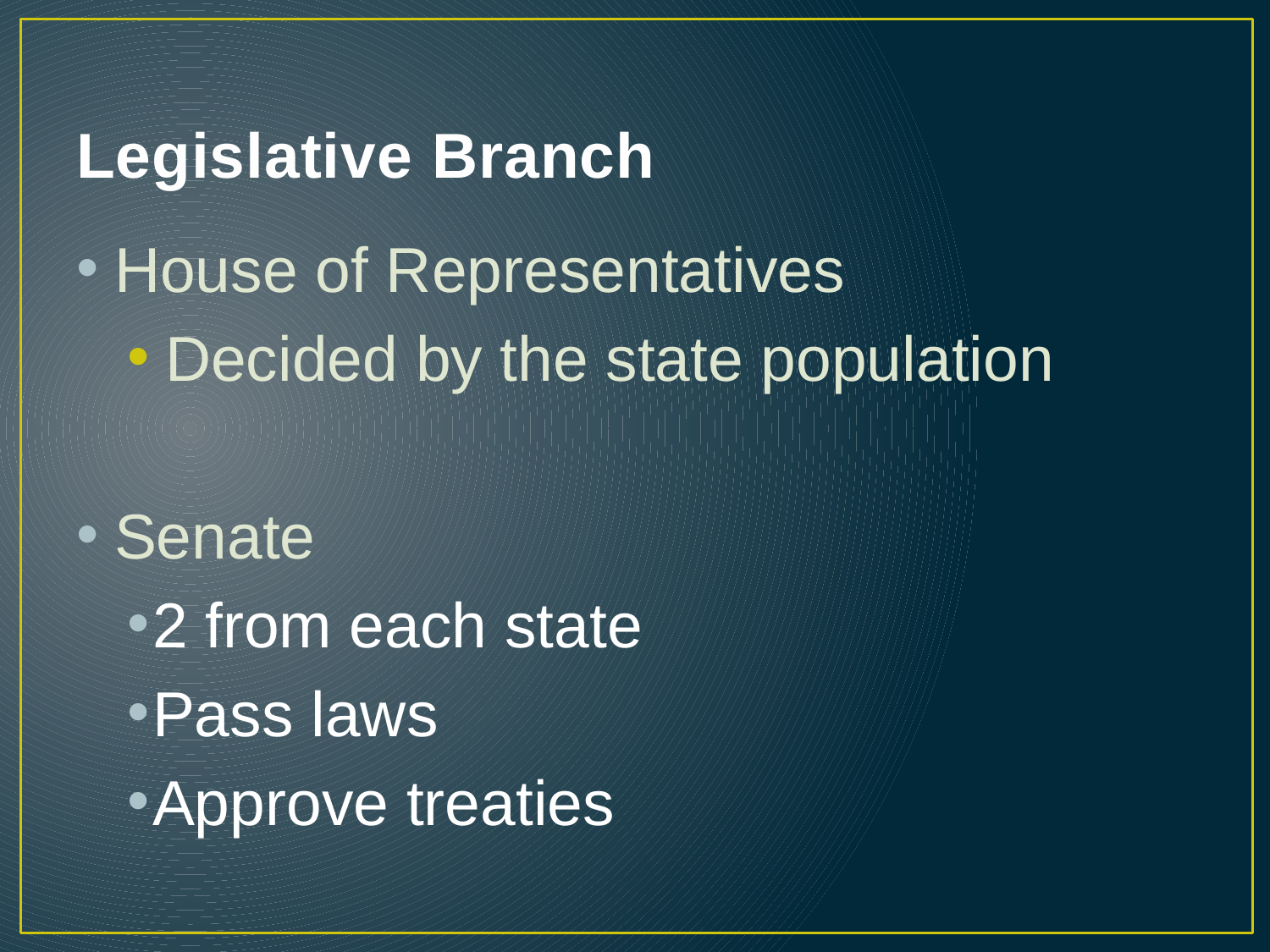

# Legislative Branch
House of Representatives
Decided by the state population

Senate
2 from each state
Pass laws
Approve treaties